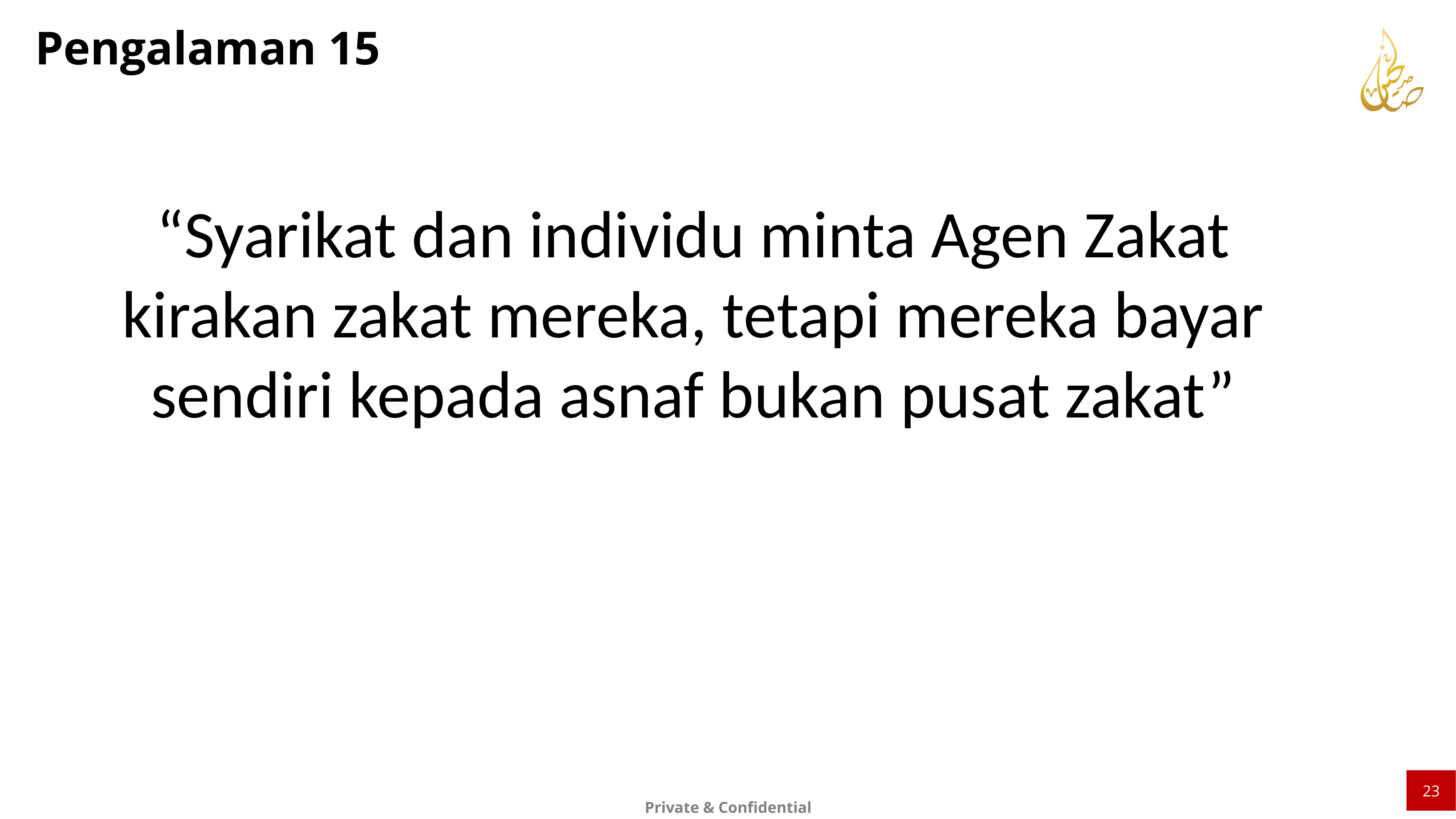

Pengalaman 15
“Syarikat dan individu minta Agen Zakat kirakan zakat mereka, tetapi mereka bayar sendiri kepada asnaf bukan pusat zakat”

23